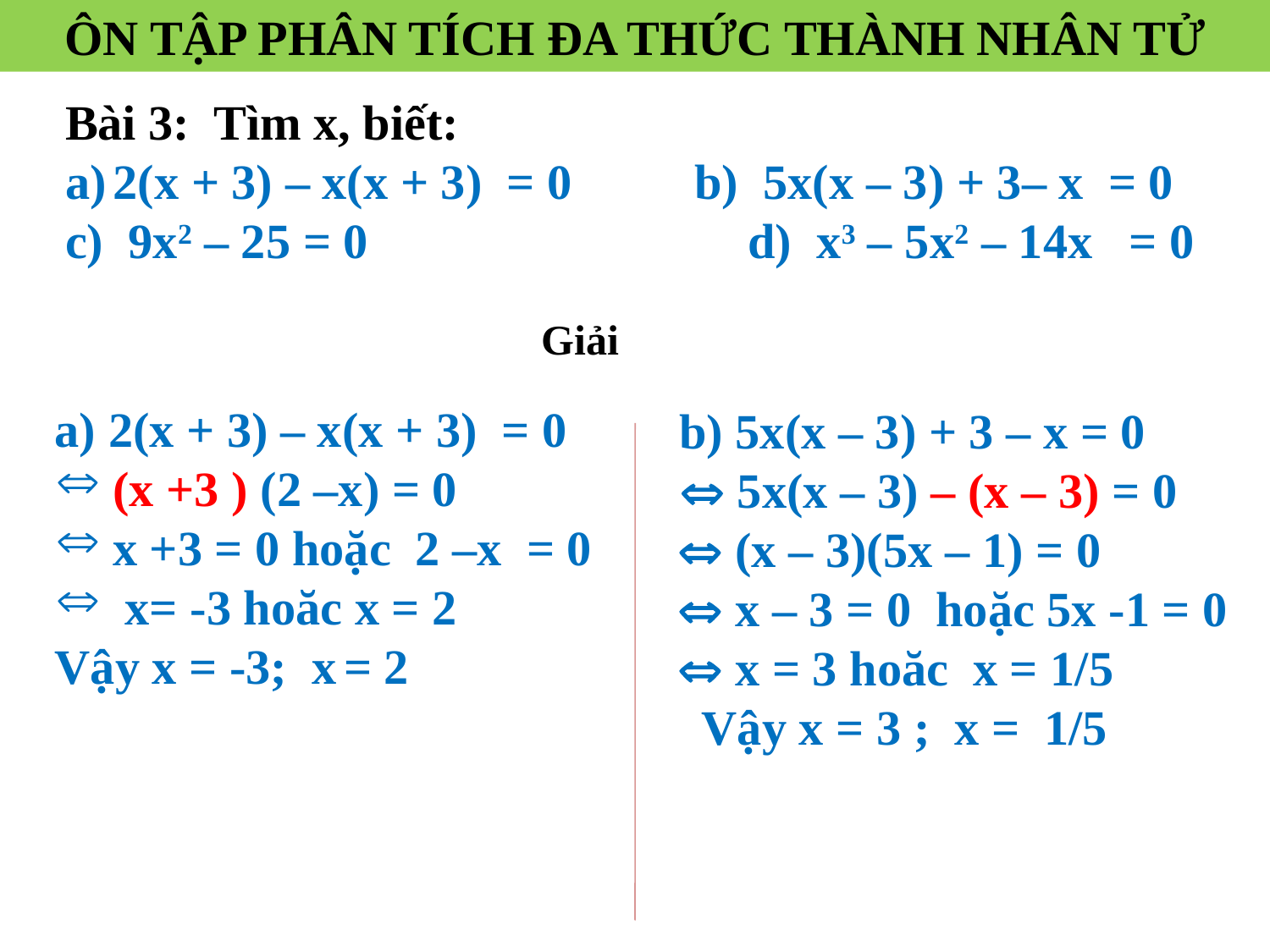

ÔN TẬP PHÂN TÍCH ĐA THỨC THÀNH NHÂN TỬ
Bài 3:  Tìm x, biết:
2(x + 3) – x(x + 3)  = 0          b)  5x(x – 3) + 3– x  = 0
c)  9x2 – 25 = 0			d)  x3 – 5x2 – 14x   = 0

Giải
a) 2(x + 3) – x(x + 3)  = 0
 (x +3 ) (2 –x) = 0
 x +3 = 0 hoặc  2 –x  = 0
  x= -3 hoăc x = 2
Vậy x = -3;  x = 2

b) 5x(x – 3) + 3 – x = 0
⇔ 5x(x – 3) – (x – 3) = 0
     ⇔ (x – 3)(5x – 1) = 0
     ⇔ x – 3 = 0  hoặc 5x -1 = 0
     ⇔ x = 3 hoăc  x = 1/5
       Vậy x = 3 ;  x =  1/5